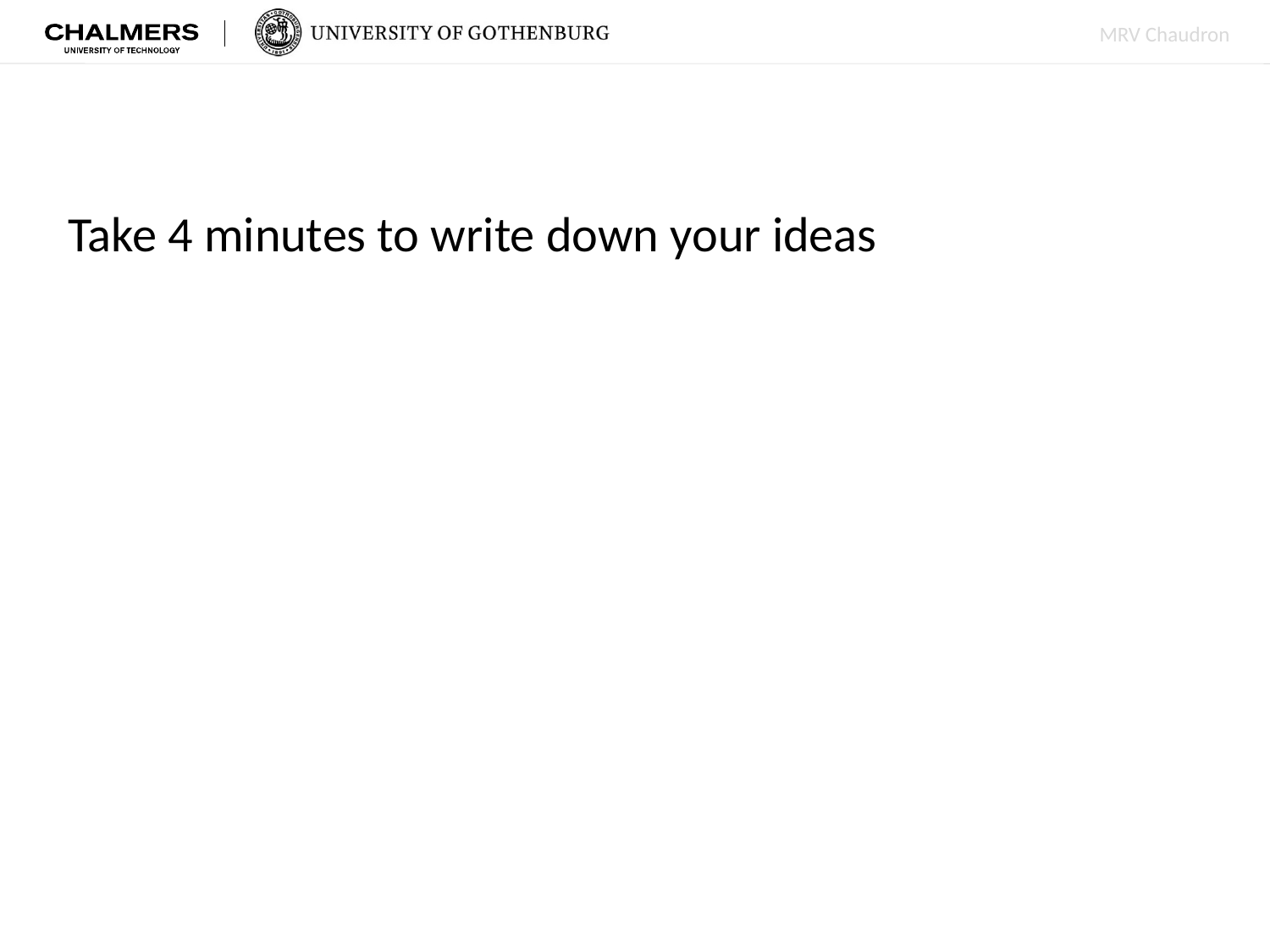

#
Take 4 minutes to write down your ideas